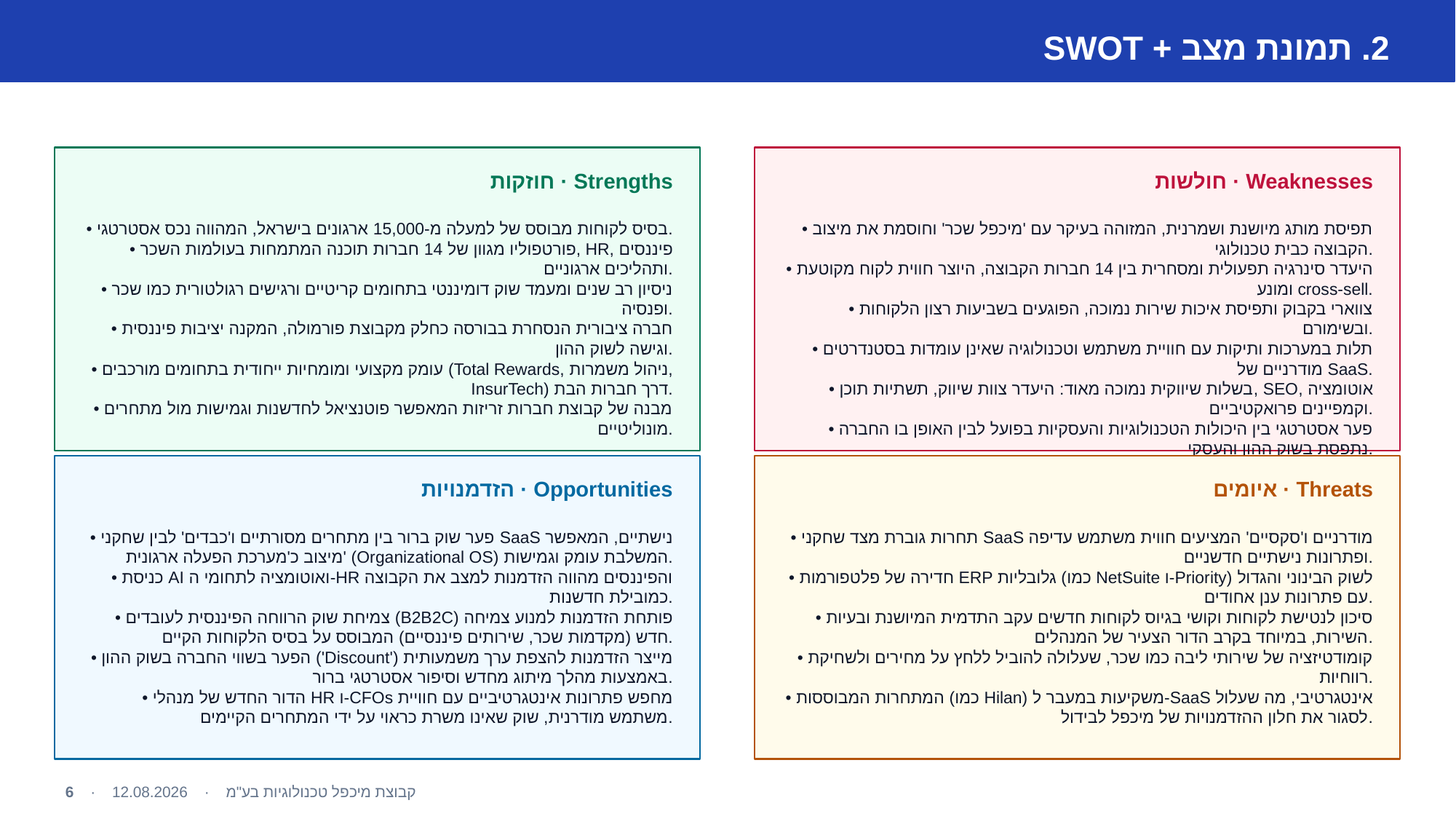

2. תמונת מצב + SWOT

Strengths · חוזקות
Weaknesses · חולשות
• בסיס לקוחות מבוסס של למעלה מ-15,000 ארגונים בישראל, המהווה נכס אסטרטגי.
• פורטפוליו מגוון של 14 חברות תוכנה המתמחות בעולמות השכר, HR, פיננסים ותהליכים ארגוניים.
• ניסיון רב שנים ומעמד שוק דומיננטי בתחומים קריטיים ורגישים רגולטורית כמו שכר ופנסיה.
• חברה ציבורית הנסחרת בבורסה כחלק מקבוצת פורמולה, המקנה יציבות פיננסית וגישה לשוק ההון.
• עומק מקצועי ומומחיות ייחודית בתחומים מורכבים (Total Rewards, ניהול משמרות, InsurTech) דרך חברות הבת.
• מבנה של קבוצת חברות זריזות המאפשר פוטנציאל לחדשנות וגמישות מול מתחרים מונוליטיים.
• תפיסת מותג מיושנת ושמרנית, המזוהה בעיקר עם 'מיכפל שכר' וחוסמת את מיצוב הקבוצה כבית טכנולוגי.
• היעדר סינרגיה תפעולית ומסחרית בין 14 חברות הקבוצה, היוצר חווית לקוח מקוטעת ומונע cross-sell.
• צווארי בקבוק ותפיסת איכות שירות נמוכה, הפוגעים בשביעות רצון הלקוחות ובשימורם.
• תלות במערכות ותיקות עם חוויית משתמש וטכנולוגיה שאינן עומדות בסטנדרטים מודרניים של SaaS.
• בשלות שיווקית נמוכה מאוד: היעדר צוות שיווק, תשתיות תוכן, SEO, אוטומציה וקמפיינים פרואקטיביים.
• פער אסטרטגי בין היכולות הטכנולוגיות והעסקיות בפועל לבין האופן בו החברה נתפסת בשוק ההון והעסקי.

Opportunities · הזדמנויות
Threats · איומים
• פער שוק ברור בין מתחרים מסורתיים ו'כבדים' לבין שחקני SaaS נישתיים, המאפשר מיצוב כ'מערכת הפעלה ארגונית' (Organizational OS) המשלבת עומק וגמישות.
• כניסת AI ואוטומציה לתחומי ה-HR והפיננסים מהווה הזדמנות למצב את הקבוצה כמובילת חדשנות.
• צמיחת שוק הרווחה הפיננסית לעובדים (B2B2C) פותחת הזדמנות למנוע צמיחה חדש (מקדמות שכר, שירותים פיננסיים) המבוסס על בסיס הלקוחות הקיים.
• הפער בשווי החברה בשוק ההון ('Discount') מייצר הזדמנות להצפת ערך משמעותית באמצעות מהלך מיתוג מחדש וסיפור אסטרטגי ברור.
• הדור החדש של מנהלי HR ו-CFOs מחפש פתרונות אינטגרטיביים עם חוויית משתמש מודרנית, שוק שאינו משרת כראוי על ידי המתחרים הקיימים.
• תחרות גוברת מצד שחקני SaaS מודרניים ו'סקסיים' המציעים חווית משתמש עדיפה ופתרונות נישתיים חדשניים.
• חדירה של פלטפורמות ERP גלובליות (כמו NetSuite ו-Priority) לשוק הבינוני והגדול עם פתרונות ענן אחודים.
• סיכון לנטישת לקוחות וקושי בגיוס לקוחות חדשים עקב התדמית המיושנת ובעיות השירות, במיוחד בקרב הדור הצעיר של המנהלים.
• קומודטיזציה של שירותי ליבה כמו שכר, שעלולה להוביל ללחץ על מחירים ולשחיקת רווחיות.
• המתחרות המבוססות (כמו Hilan) משקיעות במעבר ל-SaaS אינטגרטיבי, מה שעלול לסגור את חלון ההזדמנויות של מיכפל לבידול.
קבוצת מיכפל טכנולוגיות בע"מ    ·    12.08.2026    ·    6